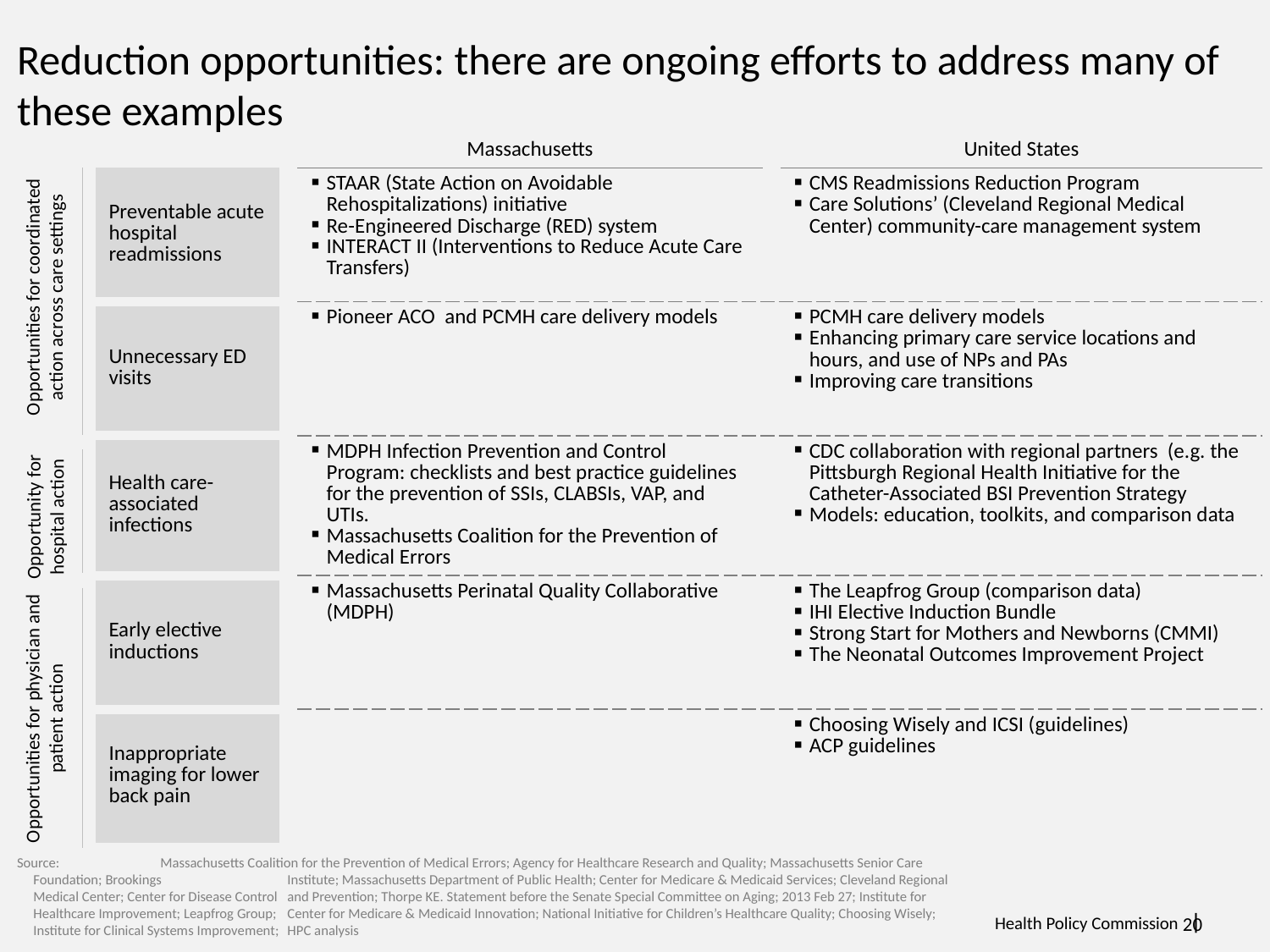

# Reduction opportunities: there are ongoing efforts to address many of these examples
|  |  | Massachusetts |  | United States |
| --- | --- | --- | --- | --- |
| Preventable acute hospital readmissions |  | STAAR (State Action on Avoidable Rehospitalizations) initiative Re-Engineered Discharge (RED) system INTERACT II (Interventions to Reduce Acute Care Transfers) |  | CMS Readmissions Reduction Program Care Solutions’ (Cleveland Regional Medical Center) community-care management system |
| Unnecessary ED visits |  | Pioneer ACO and PCMH care delivery models |  | PCMH care delivery models Enhancing primary care service locations and hours, and use of NPs and PAs Improving care transitions |
| Health care-associated infections |  | MDPH Infection Prevention and Control Program: checklists and best practice guidelines for the prevention of SSIs, CLABSIs, VAP, and UTIs. Massachusetts Coalition for the Prevention of Medical Errors |  | CDC collaboration with regional partners (e.g. the Pittsburgh Regional Health Initiative for the Catheter-Associated BSI Prevention Strategy Models: education, toolkits, and comparison data |
| Early elective inductions |  | Massachusetts Perinatal Quality Collaborative (MDPH) |  | The Leapfrog Group (comparison data) IHI Elective Induction Bundle Strong Start for Mothers and Newborns (CMMI) The Neonatal Outcomes Improvement Project |
| Inappropriate imaging for lower back pain |  |  |  | Choosing Wisely and ICSI (guidelines) ACP guidelines |
Opportunities for coordinated action across care settings
Opportunity for hospital action
Opportunities for physician and patient action
Source: 	Massachusetts Coalition for the Prevention of Medical Errors; Agency for Healthcare Research and Quality; Massachusetts Senior Care Foundation; Brookings 	Institute; Massachusetts Department of Public Health; Center for Medicare & Medicaid Services; Cleveland Regional Medical Center; Center for Disease Control 	and Prevention; Thorpe KE. Statement before the Senate Special Committee on Aging; 2013 Feb 27; Institute for Healthcare Improvement; Leapfrog Group; 	Center for Medicare & Medicaid Innovation; National Initiative for Children’s Healthcare Quality; Choosing Wisely; Institute for Clinical Systems Improvement;  	HPC analysis